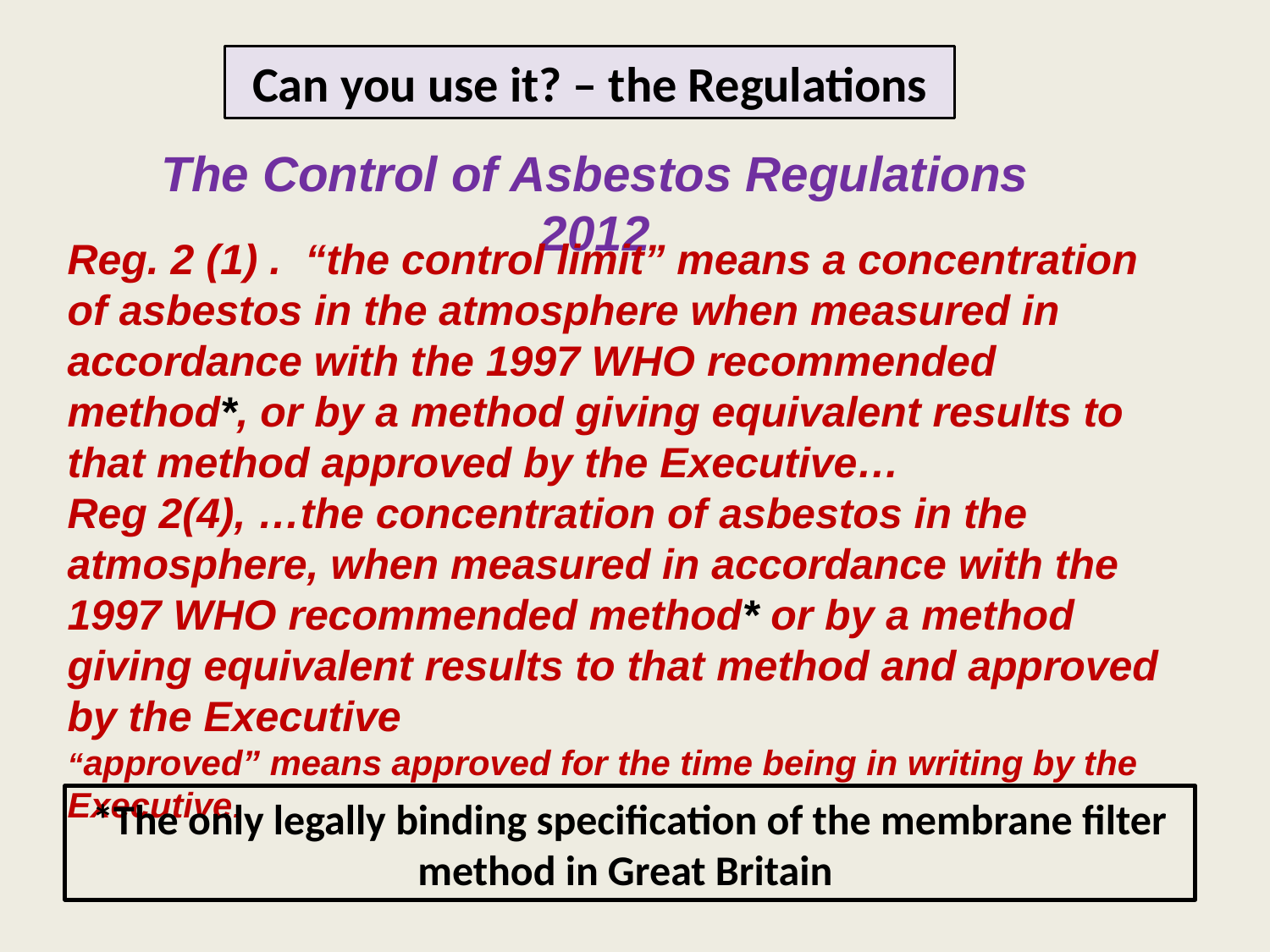

Can you use it? – the Regulations
The Control of Asbestos Regulations 2012
Reg. 2 (1) .  “the control limit” means a concentration of asbestos in the atmosphere when measured in accordance with the 1997 WHO recommended method*, or by a method giving equivalent results to that method approved by the Executive…
Reg 2(4), …the concentration of asbestos in the atmosphere, when measured in accordance with the 1997 WHO recommended method* or by a method giving equivalent results to that method and approved by the Executive
“approved” means approved for the time being in writing by the Executive.
*The only legally binding specification of the membrane filter method in Great Britain